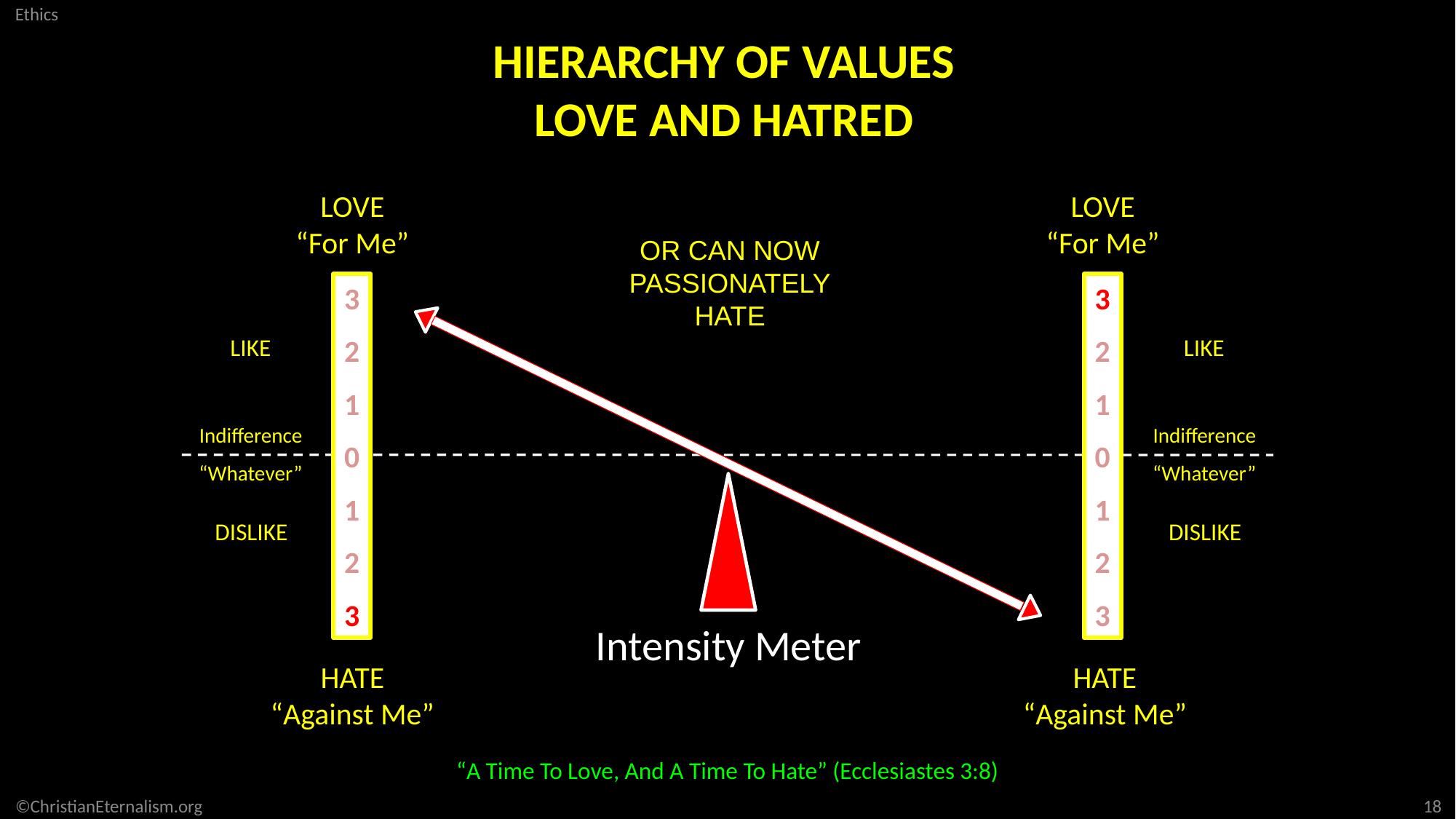

HIERARCHY OF VALUES
LOVE AND HATRED
LOVE
“For Me”
LOVE
“For Me”
OR CAN NOW PASSIONATELY
HATE
3

2

1

0

1

2

3
3

2

1

0

1

2

3
LIKE
LIKE
Indifference

“Whatever”
Indifference

“Whatever”

DISLIKE
DISLIKE
Intensity Meter
HATE
“Against Me”
HATE
“Against Me”
“A Time To Love, And A Time To Hate” (Ecclesiastes 3:8)
18
©ChristianEternalism.org